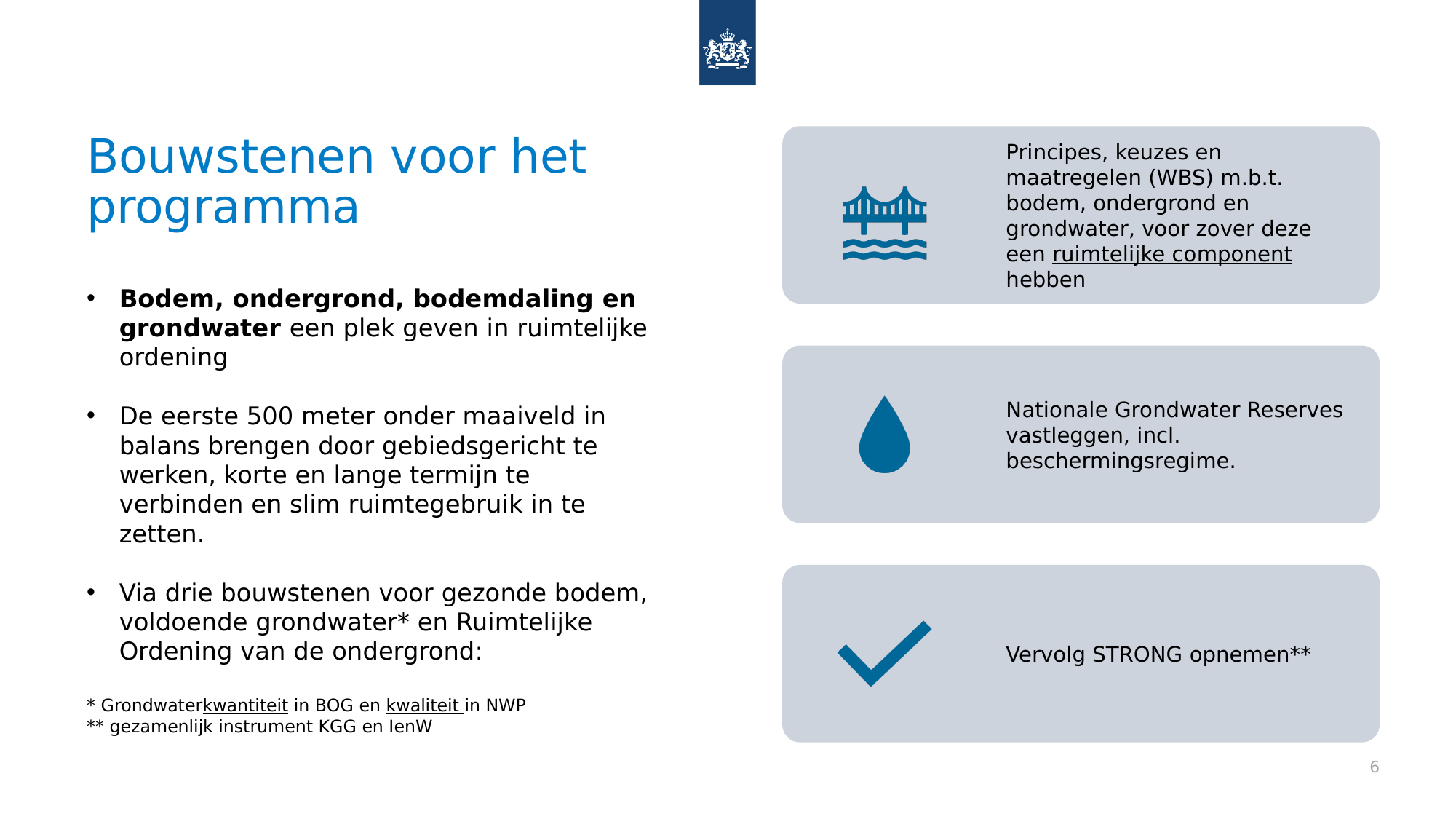

# Bouwstenen voor het programma
Principes, keuzes en maatregelen (WBS) m.b.t. bodem, ondergrond en grondwater, voor zover deze een ruimtelijke component hebben
Nationale Grondwater Reserves vastleggen, incl. beschermingsregime.
Vervolg STRONG opnemen**
Bodem, ondergrond, bodemdaling en grondwater een plek geven in ruimtelijke ordening

De eerste 500 meter onder maaiveld in balans brengen door gebiedsgericht te werken, korte en lange termijn te verbinden en slim ruimtegebruik in te zetten.

Via drie bouwstenen voor gezonde bodem, voldoende grondwater* en Ruimtelijke Ordening van de ondergrond:

* Grondwaterkwantiteit in BOG en kwaliteit in NWP
** gezamenlijk instrument KGG en IenW

6